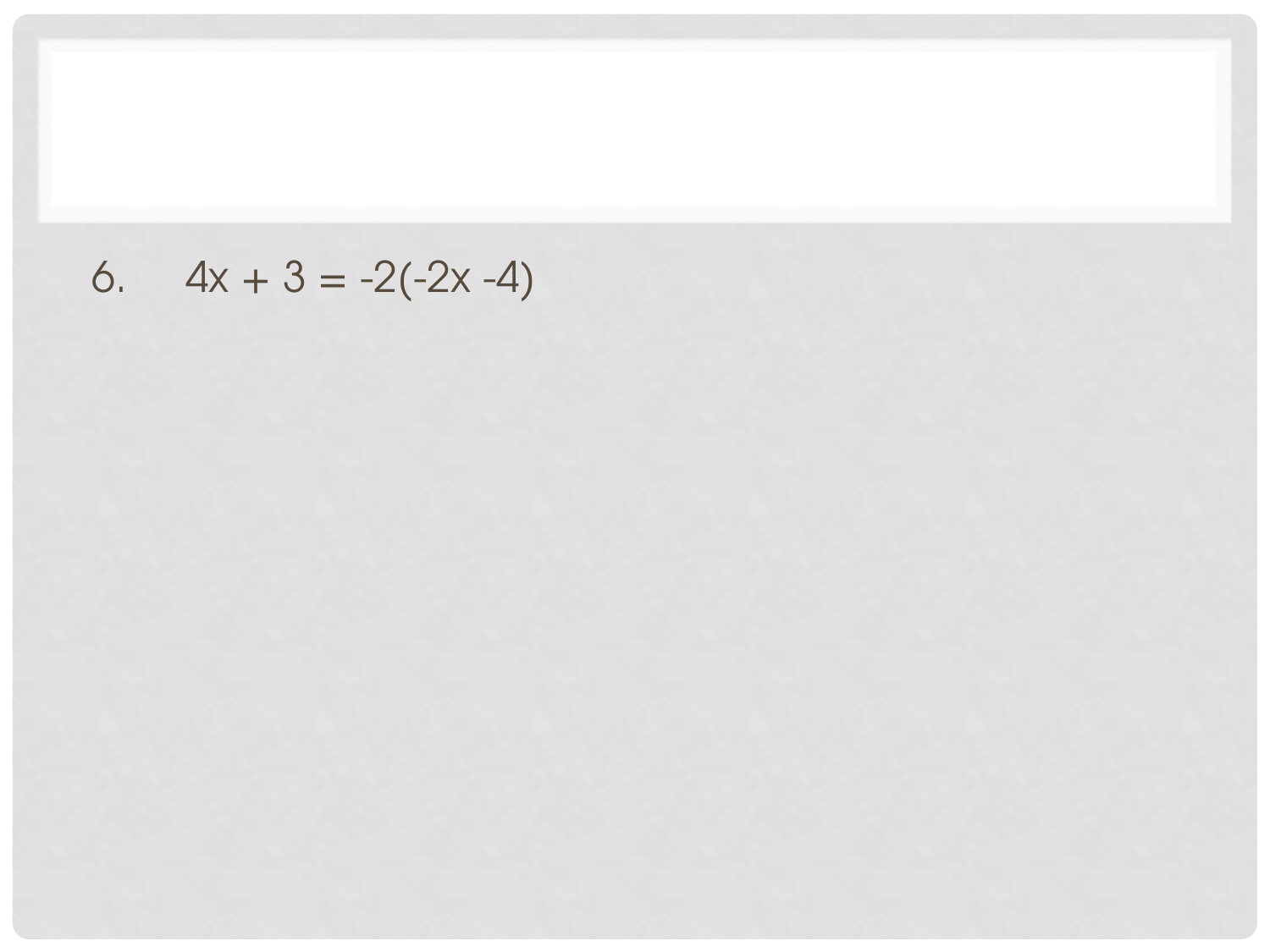

#
6.     4x + 3 = -2(-2x -4)